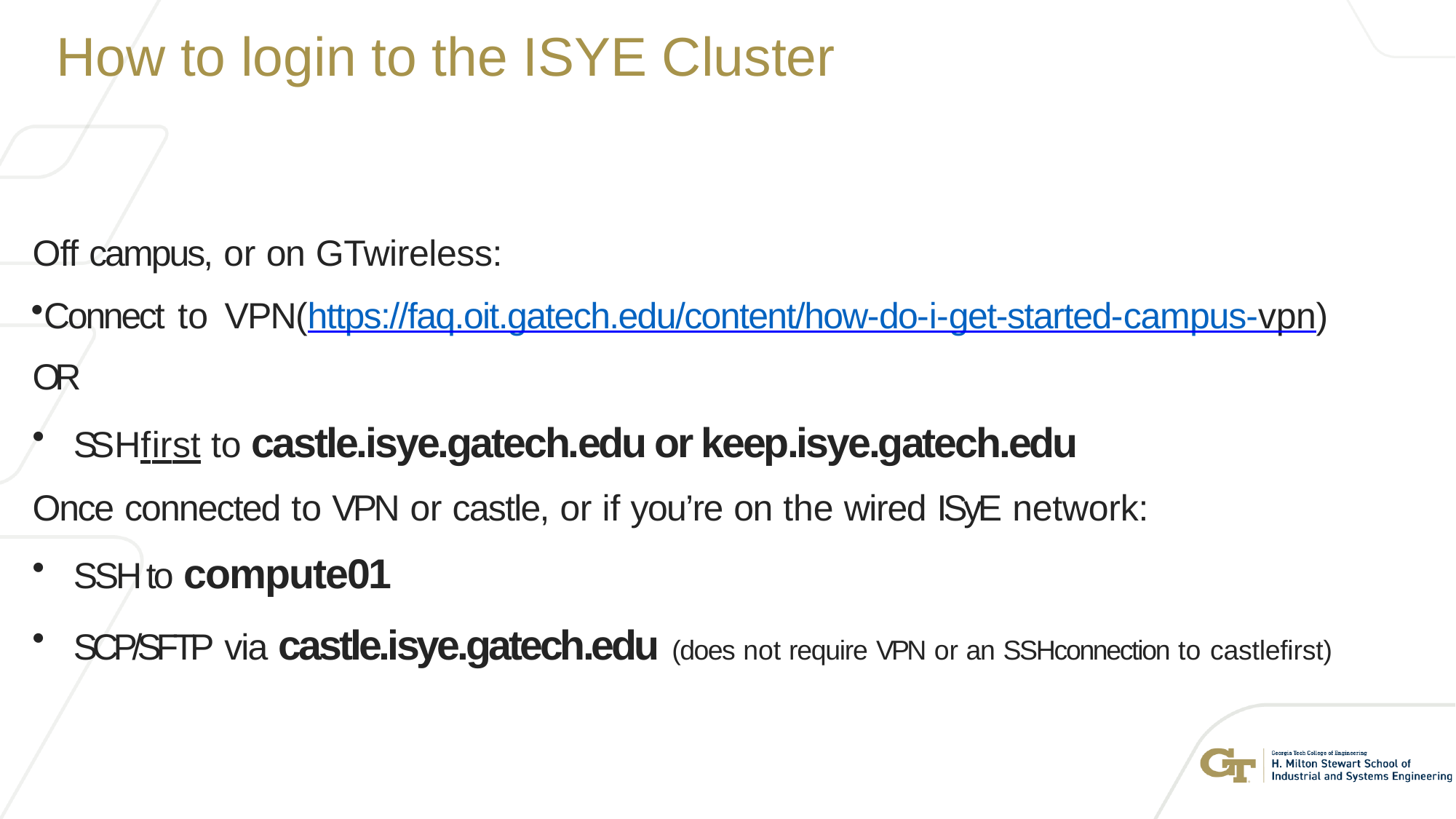

How to login to the ISYE Cluster
Off campus, or on GTwireless:
Connect to VPN(https://faq.oit.gatech.edu/content/how-do-i-get-started-campus-vpn) OR
SSHfirst to castle.isye.gatech.edu or keep.isye.gatech.edu
Once connected to VPN or castle, or if you’re on the wired ISyE network:
SSH to compute01
SCP/SFTP via castle.isye.gatech.edu (does not require VPN or an SSHconnection to castlefirst)